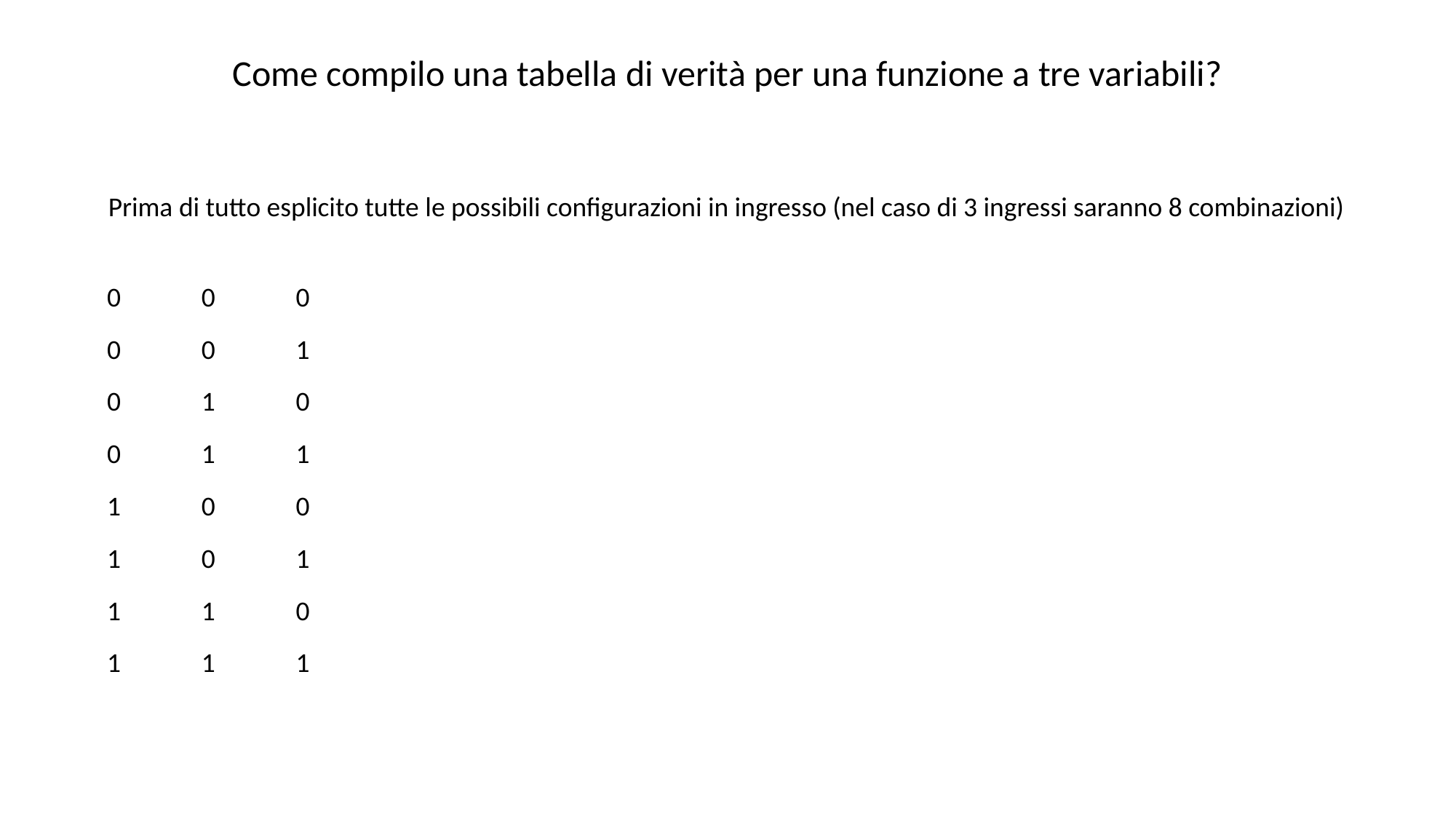

Come compilo una tabella di verità per una funzione a tre variabili?

Prima di tutto esplicito tutte le possibili configurazioni in ingresso (nel caso di 3 ingressi saranno 8 combinazioni)
| 0 | 0 | 0 |
| --- | --- | --- |
| 0 | 0 | 1 |
| 0 | 1 | 0 |
| 0 | 1 | 1 |
| 1 | 0 | 0 |
| 1 | 0 | 1 |
| 1 | 1 | 0 |
| 1 | 1 | 1 |